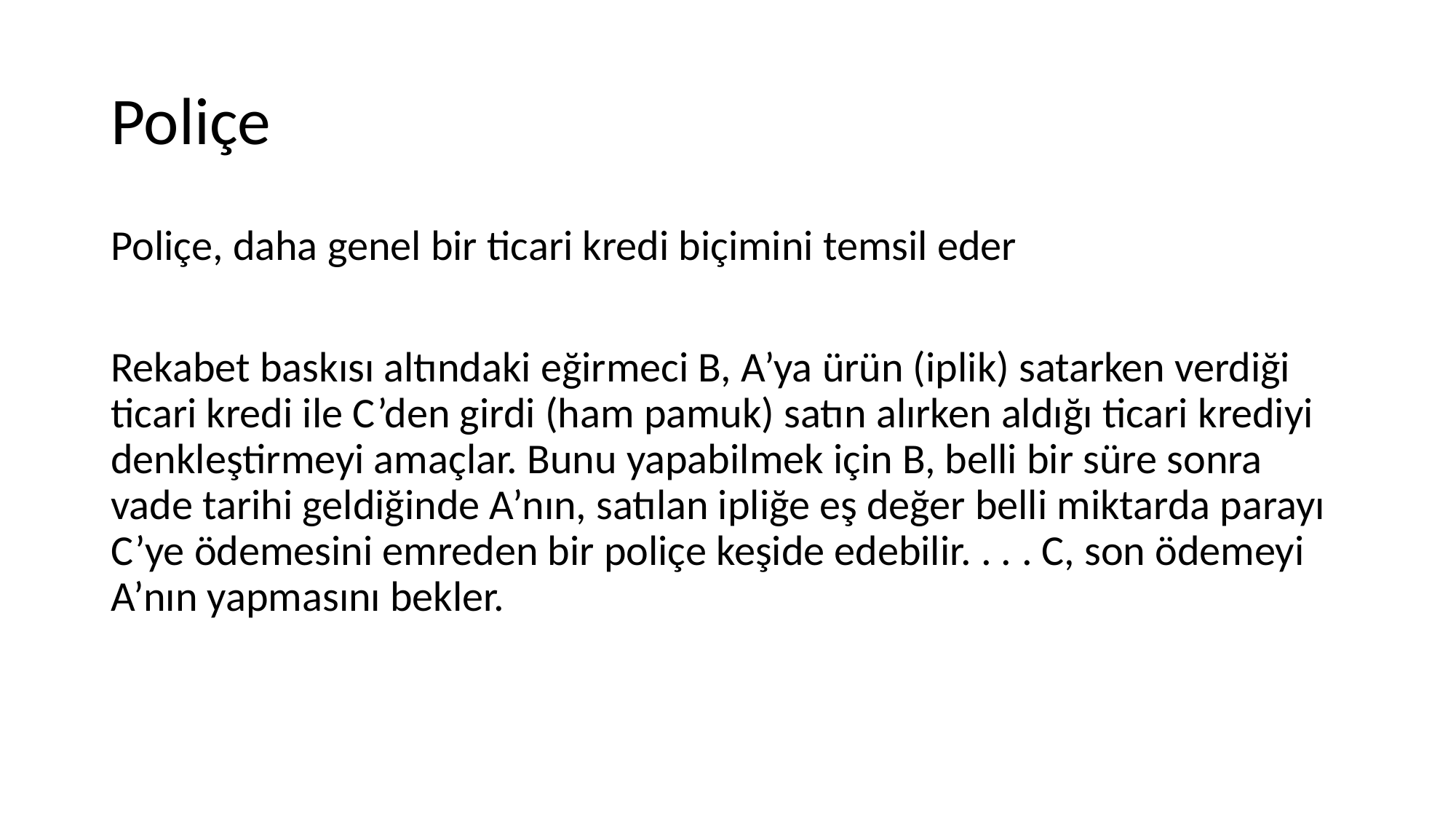

# Poliçe
Poliçe, daha genel bir ticari kredi biçimini temsil eder

Rekabet baskısı altındaki eğirmeci B, A’ya ürün (iplik) satarken verdiği ticari kredi ile C’den girdi (ham pamuk) satın alırken aldığı ticari krediyi denkleştirmeyi amaçlar. Bunu yapabilmek için B, belli bir süre sonra vade tarihi geldiğinde A’nın, satılan ipliğe eş değer belli miktarda parayı C’ye ödemesini emreden bir poliçe keşide edebilir. . . . C, son ödemeyi A’nın yapmasını bekler.